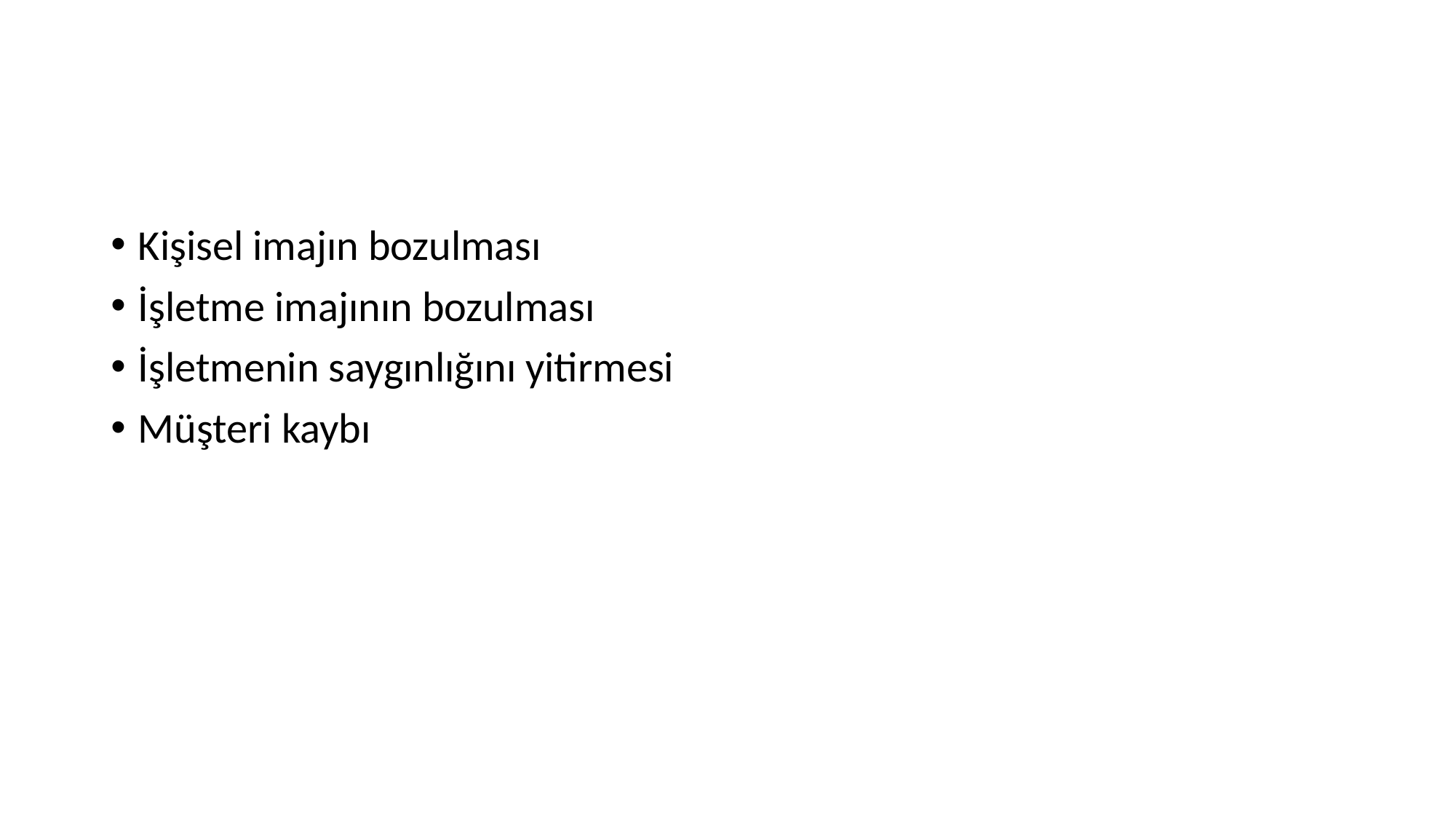

#
Kişisel imajın bozulması
İşletme imajının bozulması
İşletmenin saygınlığını yitirmesi
Müşteri kaybı